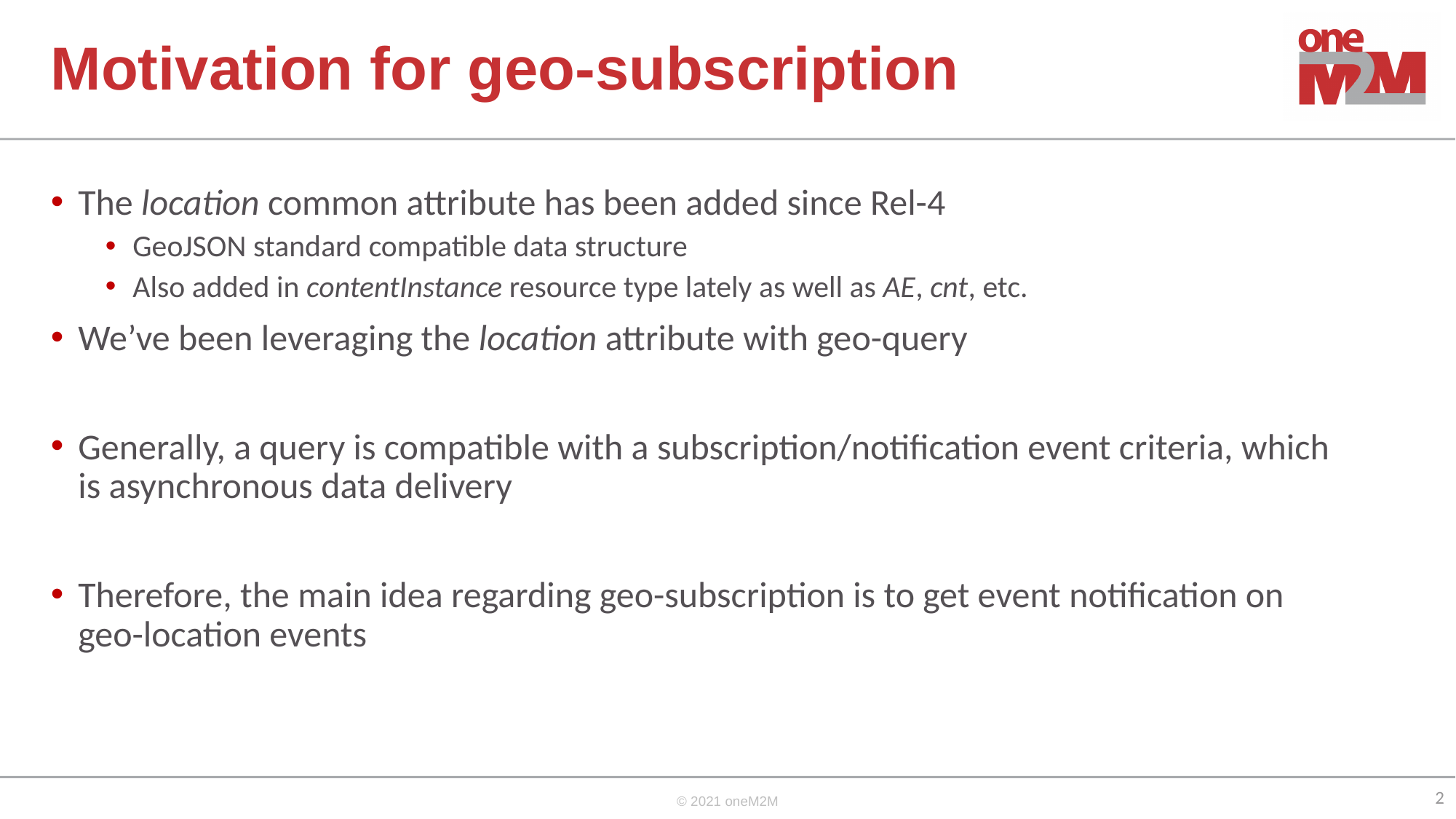

# Motivation for geo-subscription
The location common attribute has been added since Rel-4
GeoJSON standard compatible data structure
Also added in contentInstance resource type lately as well as AE, cnt, etc.
We’ve been leveraging the location attribute with geo-query

Generally, a query is compatible with a subscription/notification event criteria, which is asynchronous data delivery

Therefore, the main idea regarding geo-subscription is to get event notification on geo-location events

2